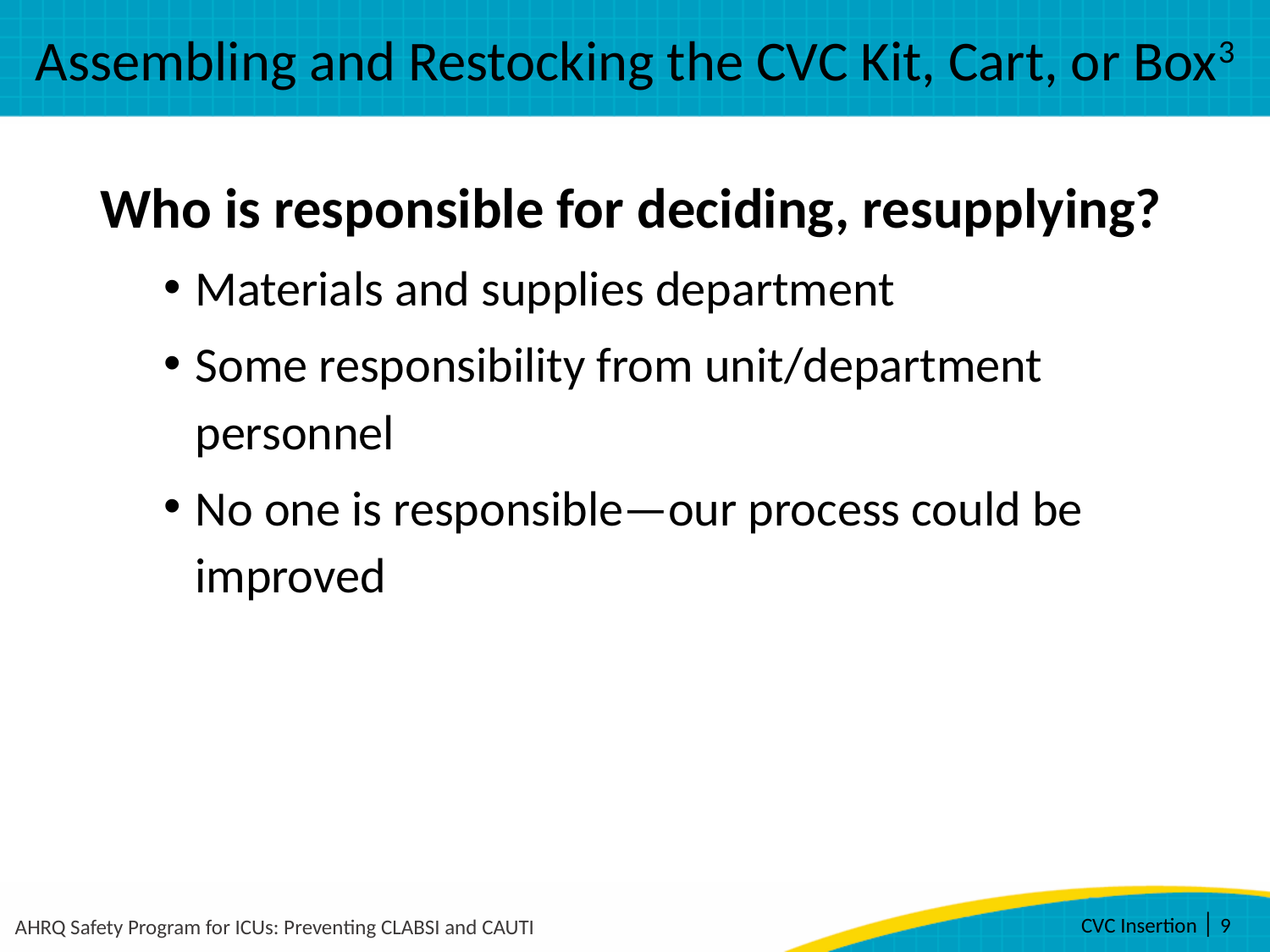

# Assembling and Restocking the CVC Kit, Cart, or Box3
Who is responsible for deciding, resupplying?
Materials and supplies department
Some responsibility from unit/department personnel
No one is responsible—our process could be improved
CVC Insertion ׀ 9
AHRQ Safety Program for ICUs: Preventing CLABSI and CAUTI